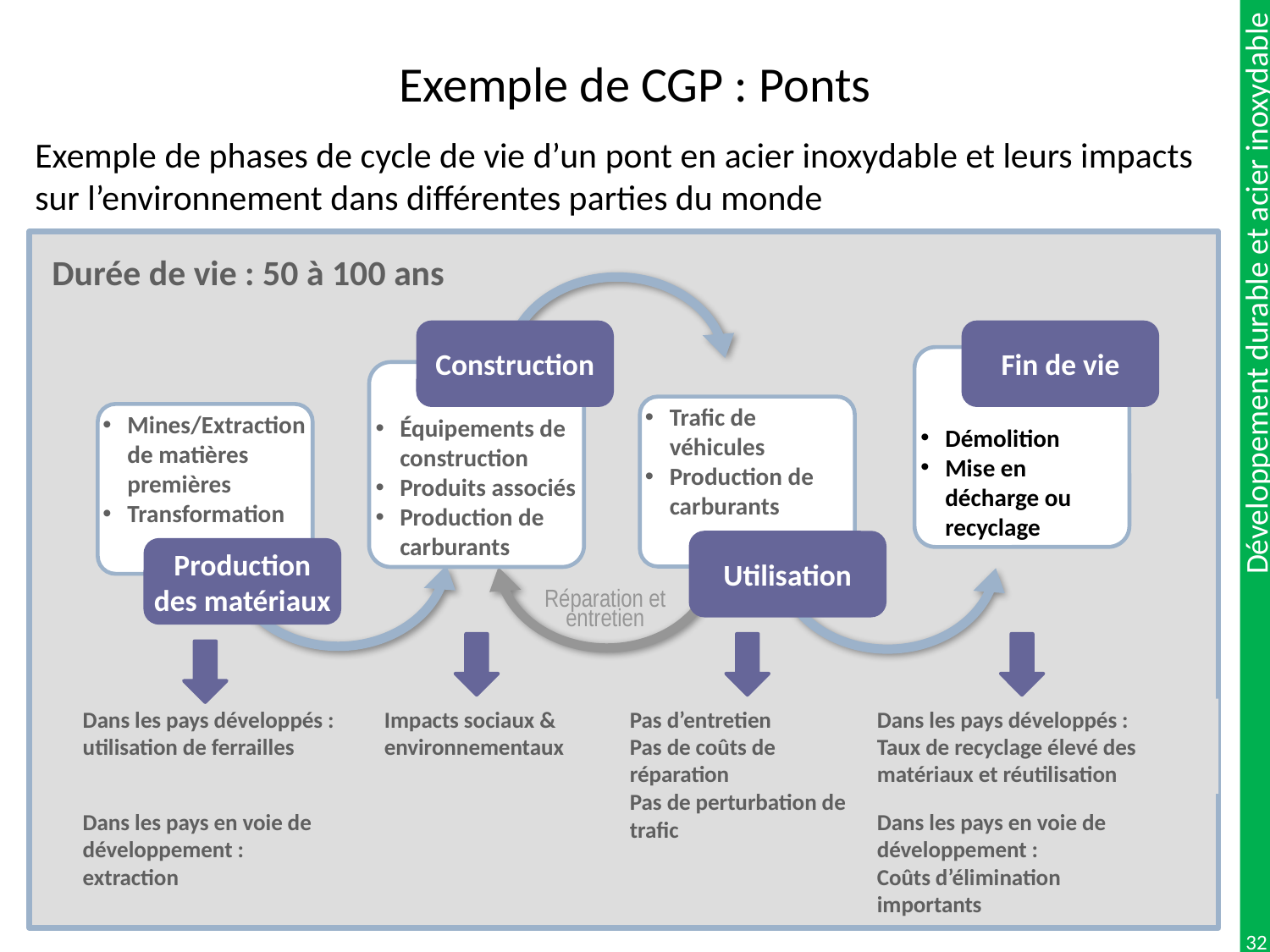

# Exemple de CGP : Ponts
Exemple de phases de cycle de vie d’un pont en acier inoxydable et leurs impacts sur l’environnement dans différentes parties du monde

Durée de vie : 50 à 100 ans

Construction
Fin de vie
Démolition
Mise en décharge ou recyclage

Équipements de construction
Produits associés
Production de carburants
Trafic de véhicules
Production de carburants
Mines/Extraction de matières premières
Transformation

Utilisation
Production des matériaux
Réparation et entretien

Dans les pays développés :
utilisation de ferrailles
Impacts sociaux & environnementaux
Pas d’entretien
Pas de coûts de réparation
Pas de perturbation de trafic
Dans les pays développés :
Taux de recyclage élevé des matériaux et réutilisation
Dans les pays en voie de développement :
extraction
Dans les pays en voie de développement :
Coûts d’élimination importants
32